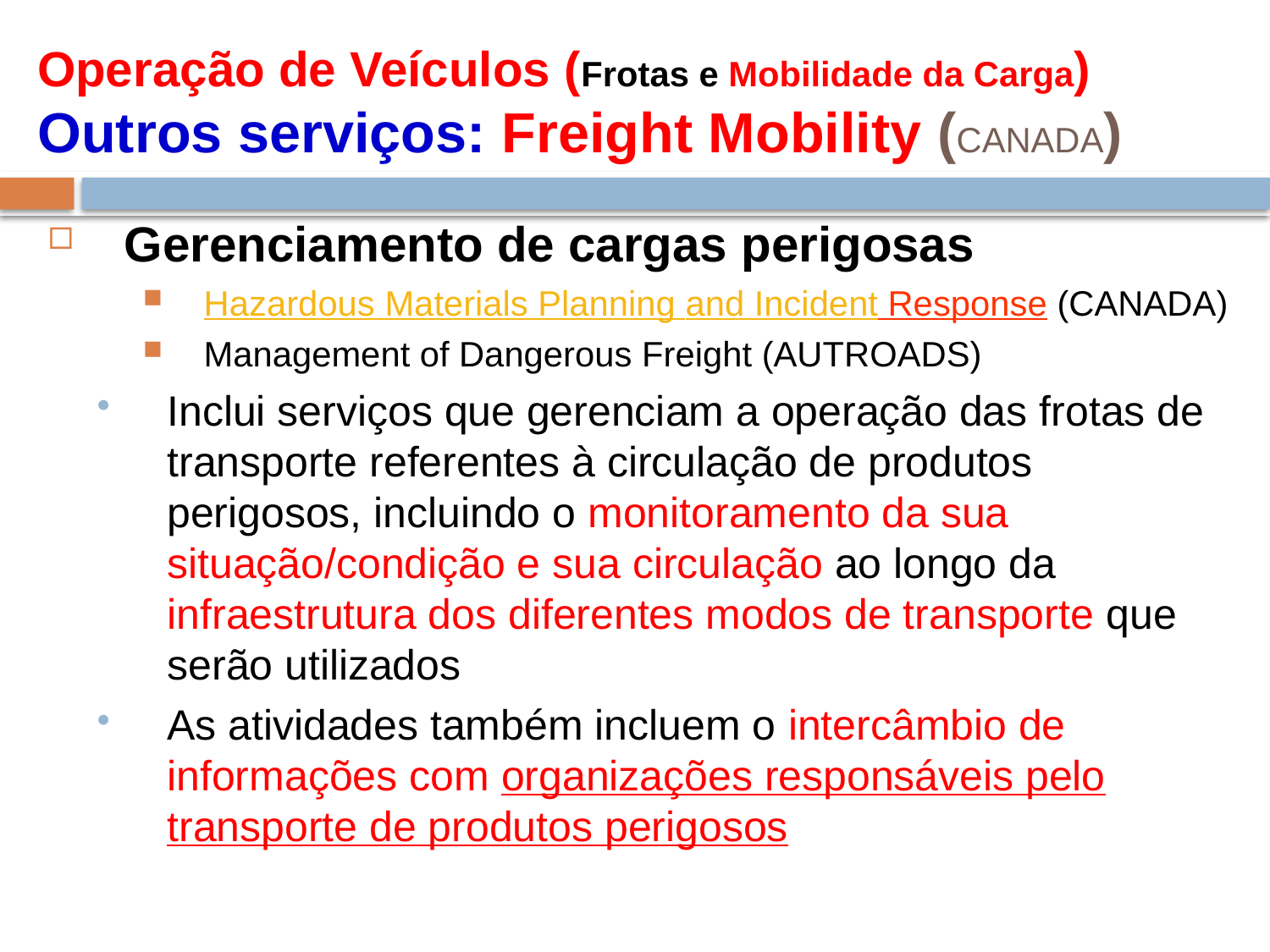

# Operação de Veículos (Frotas e Mobilidade da Carga) Outros serviços: Freight Mobility (CANADA)
Gerenciamento de cargas perigosas
Hazardous Materials Planning and Incident Response (CANADA)
Management of Dangerous Freight (AUTROADS)
Inclui serviços que gerenciam a operação das frotas de transporte referentes à circulação de produtos perigosos, incluindo o monitoramento da sua situação/condição e sua circulação ao longo da infraestrutura dos diferentes modos de transporte que serão utilizados
As atividades também incluem o intercâmbio de informações com organizações responsáveis pelo transporte de produtos perigosos